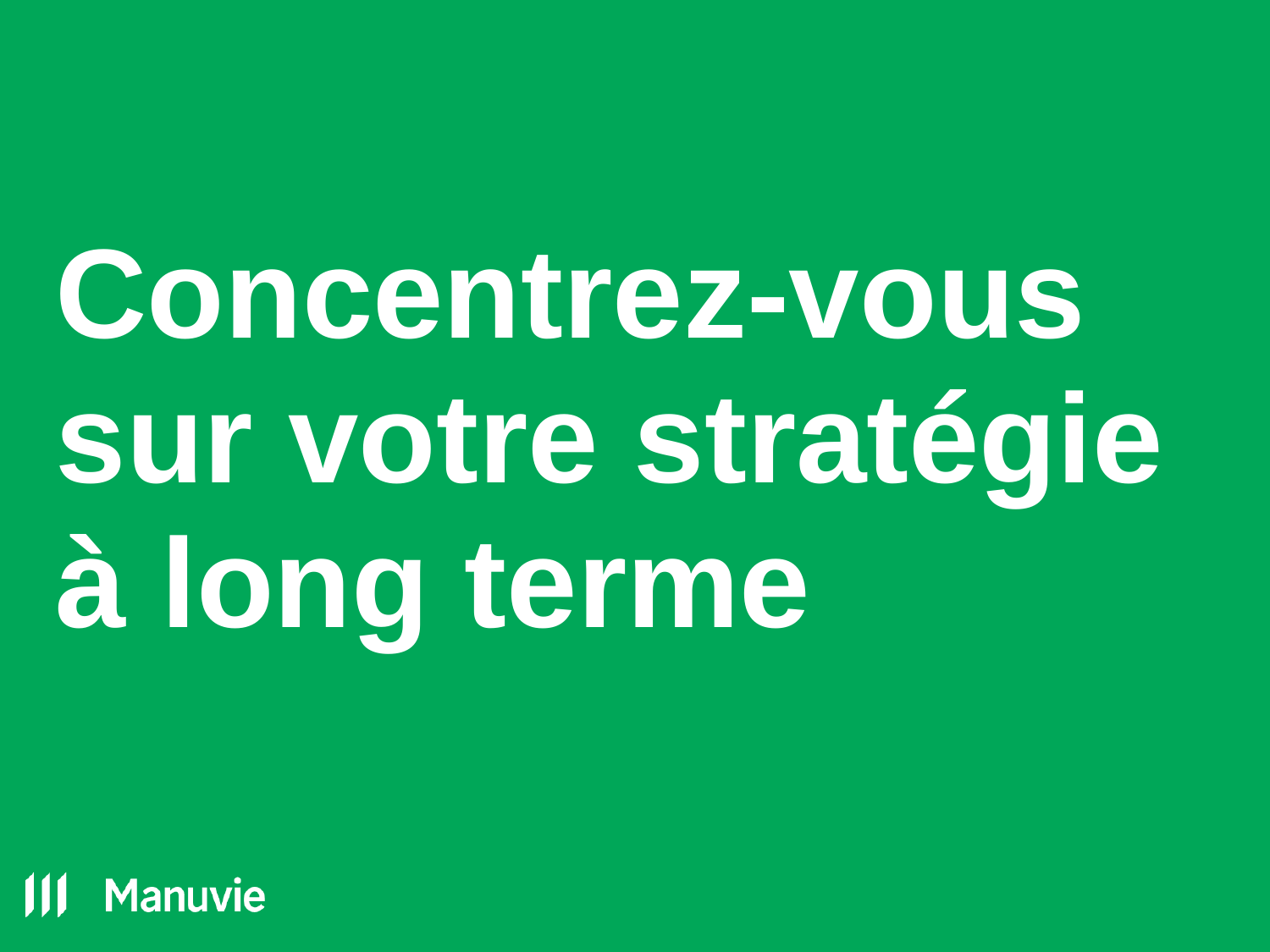

# Concentrez-vous sur votre stratégie à long terme